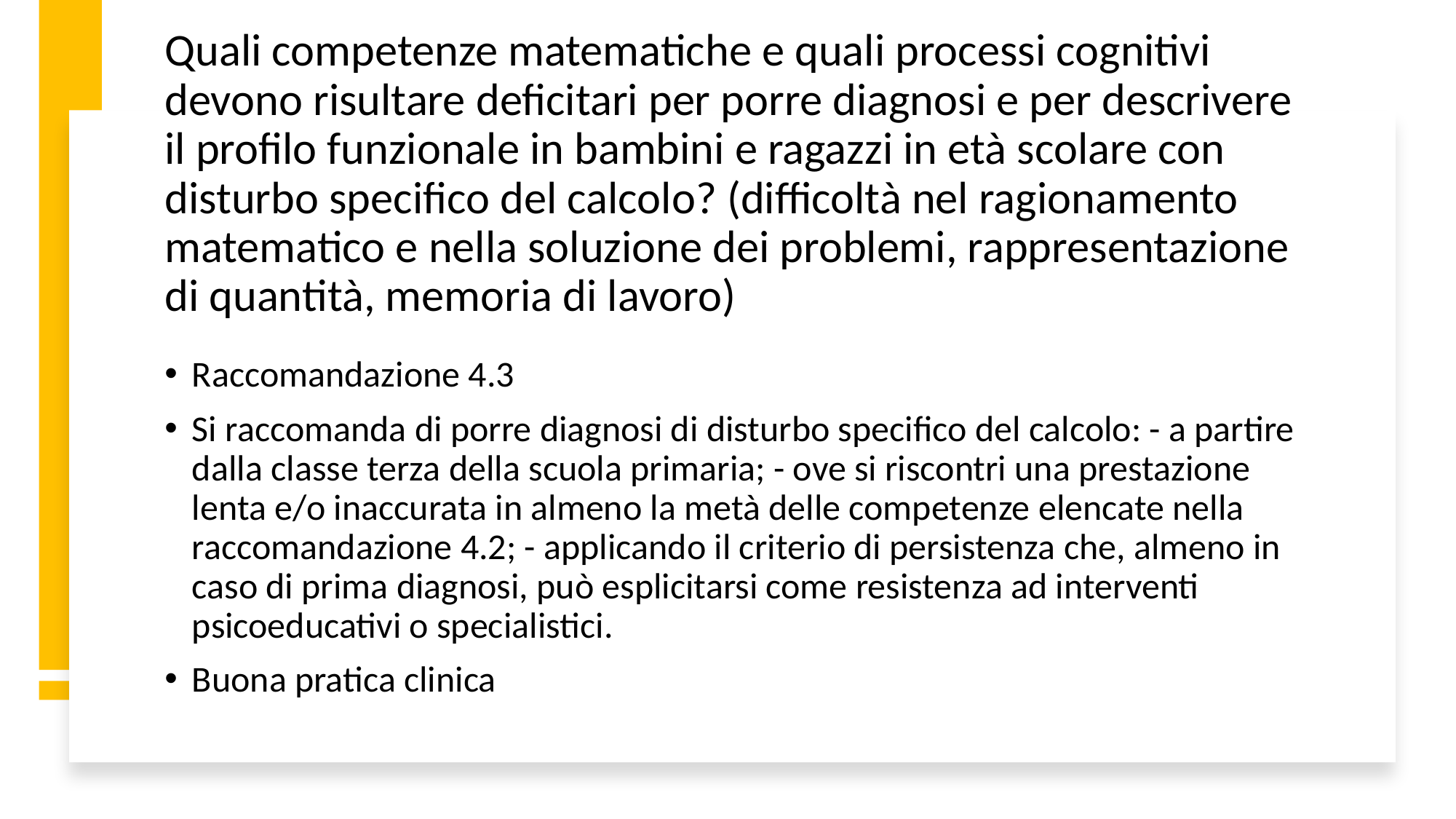

# Quali competenze matematiche e quali processi cognitivi devono risultare deficitari per porre diagnosi e per descrivere il profilo funzionale in bambini e ragazzi in età scolare con disturbo specifico del calcolo? (difficoltà nel ragionamento matematico e nella soluzione dei problemi, rappresentazione di quantità, memoria di lavoro)

Raccomandazione 4.3
Si raccomanda di porre diagnosi di disturbo specifico del calcolo: - a partire dalla classe terza della scuola primaria; - ove si riscontri una prestazione lenta e/o inaccurata in almeno la metà delle competenze elencate nella raccomandazione 4.2; - applicando il criterio di persistenza che, almeno in caso di prima diagnosi, può esplicitarsi come resistenza ad interventi psicoeducativi o specialistici.
Buona pratica clinica